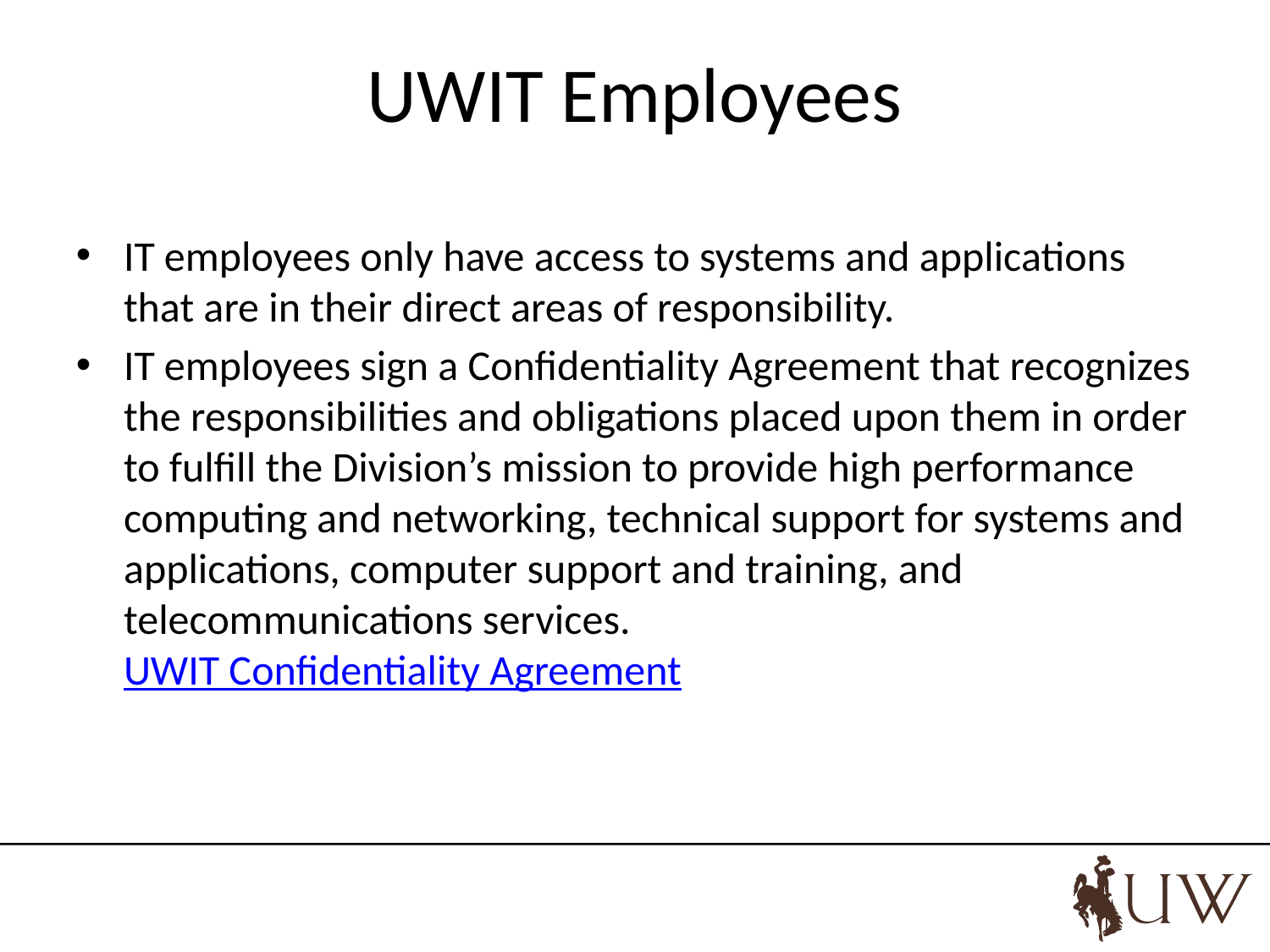

# UWIT Employees
IT employees only have access to systems and applications that are in their direct areas of responsibility.
IT employees sign a Confidentiality Agreement that recognizes the responsibilities and obligations placed upon them in order to fulfill the Division’s mission to provide high performance computing and networking, technical support for systems and applications, computer support and training, and telecommunications services.  UWIT Confidentiality Agreement